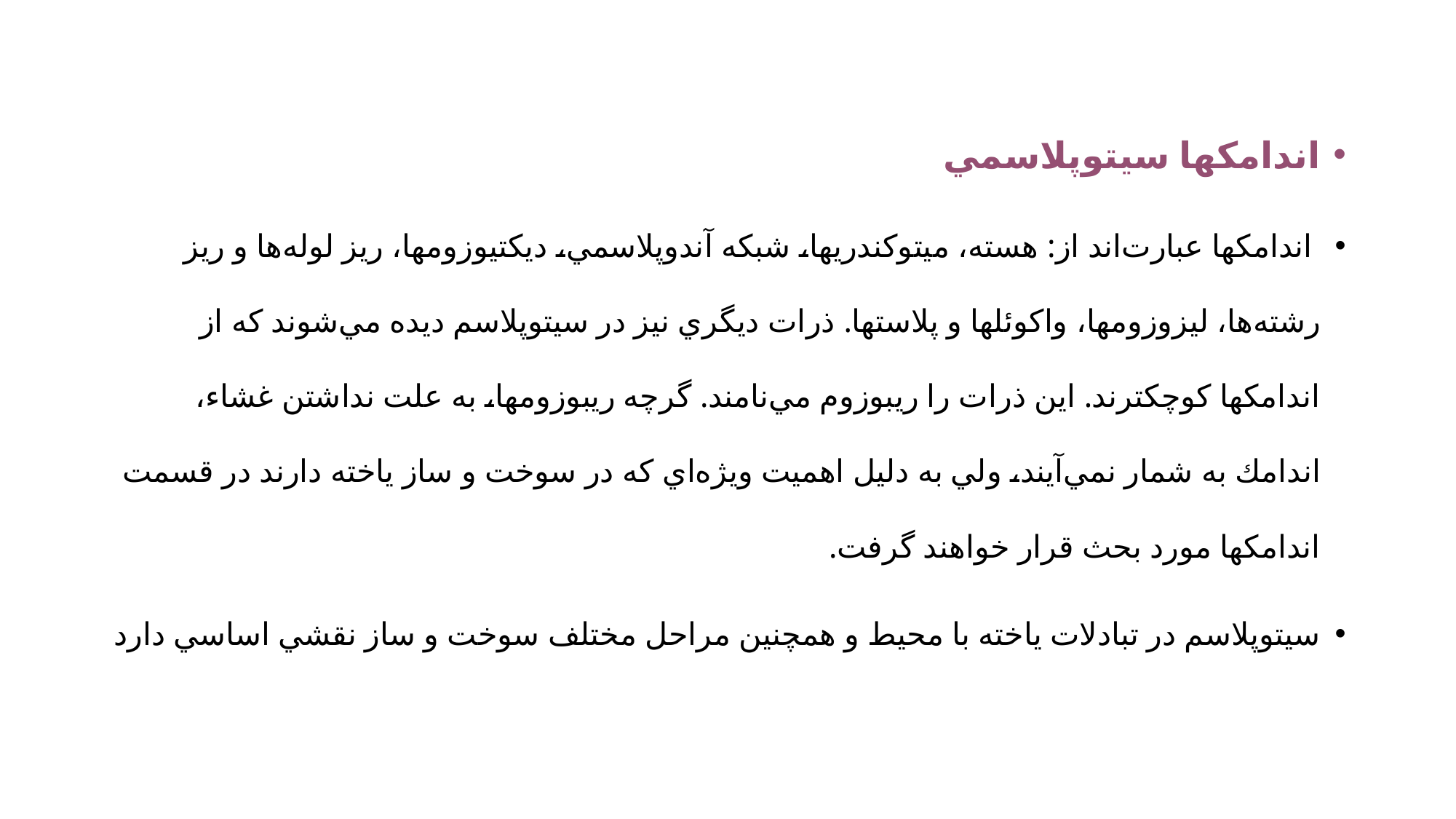

اندامكها سيتوپلاسمي
 اندامكها عبارت‌اند از: هسته‌، ميتوكندريها، شبكه‌ آندوپلاسمي‌، ديكتيوزومها، ريز لوله‌ها و ريز رشته‌ها، ليزوزومها، واكوئلها و پلاستها. ذرات‌ ديگري‌ نيز در سيتوپلاسم‌ ديده‌ مي‌شوند كه‌ از اندامكها كوچكترند. اين‌ ذرات‌ را ريبوزوم‌ مي‌نامند. گرچه‌ ريبوزومها، به‌ علت‌ نداشتن‌ غشاء، اندامك‌ به‌ شمار نمي‌آيند، ولي‌ به‌ دليل‌ اهميت‌ ويژه‌اي‌ كه‌ در سوخت‌ و ساز ياخته‌ دارند در قسمت‌ اندامكها مورد بحث‌ قرار خواهند گرفت‌.
سيتوپلاسم‌ در تبادلات‌ ياخته‌ با محيط‌ و همچنين‌ مراحل‌ مختلف‌ سوخت‌ و ساز نقشي‌ اساسي‌ دارد